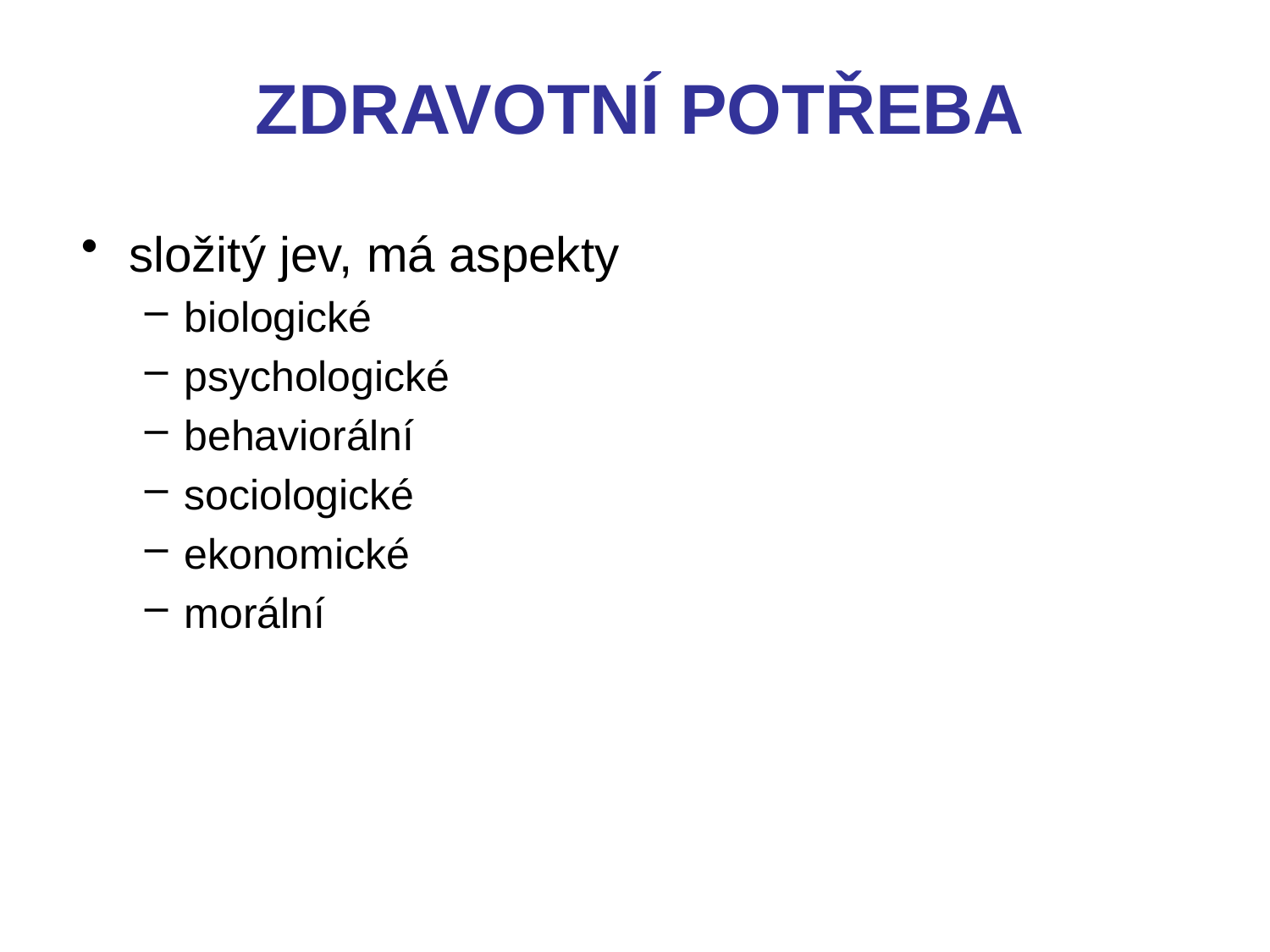

# ZDRAVOTNÍ POTŘEBA
složitý jev, má aspekty
biologické
psychologické
behaviorální
sociologické
ekonomické
morální